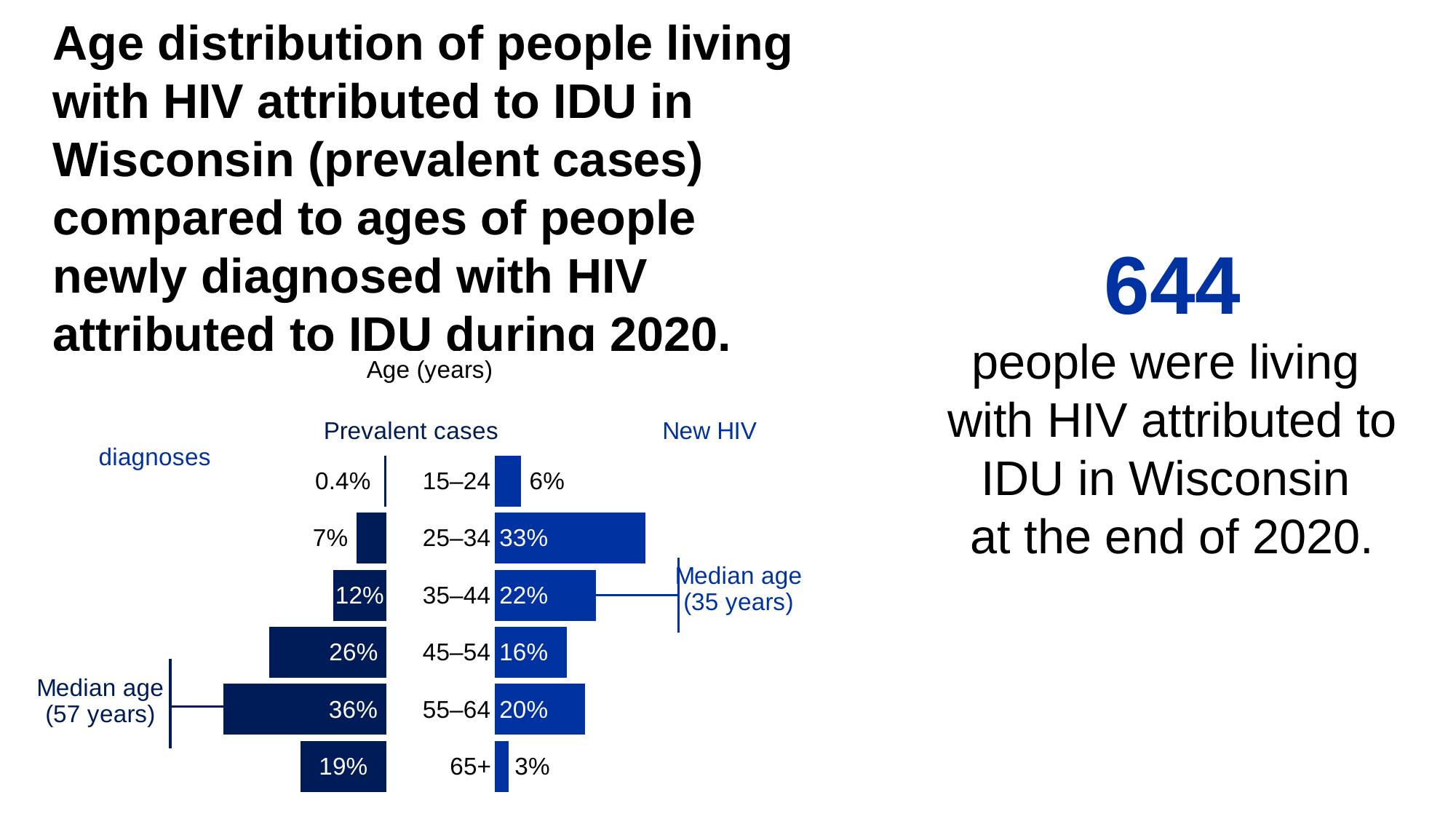

# Age distribution of people living with HIV attributed to IDU in Wisconsin (prevalent cases) compared to ages of people newly diagnosed with HIV attributed to IDU during 2020.
644
people were living
with HIV attributed to IDU in Wisconsin
at the end of 2020.

### Chart

| Category | spacer |  |  |
|---|---|---|---|
| 65+ | -0.24 | -0.18952928382787 | 0.0303030303030303 |
| 55–64 | -0.24 | -0.364921547304645 | 0.1983471074380165 |
| 45–54 | -0.24 | -0.257884107503495 | 0.1584022038567493 |
| 35–44 | -0.24 | -0.117290663352493 | 0.22314049586776855 |
| 25–34 | -0.24 | -0.0661798974677645 | 0.33195592286501374 |
| 15–24 | -0.24 | -0.00419450054373155 | 0.05785123966942148 |